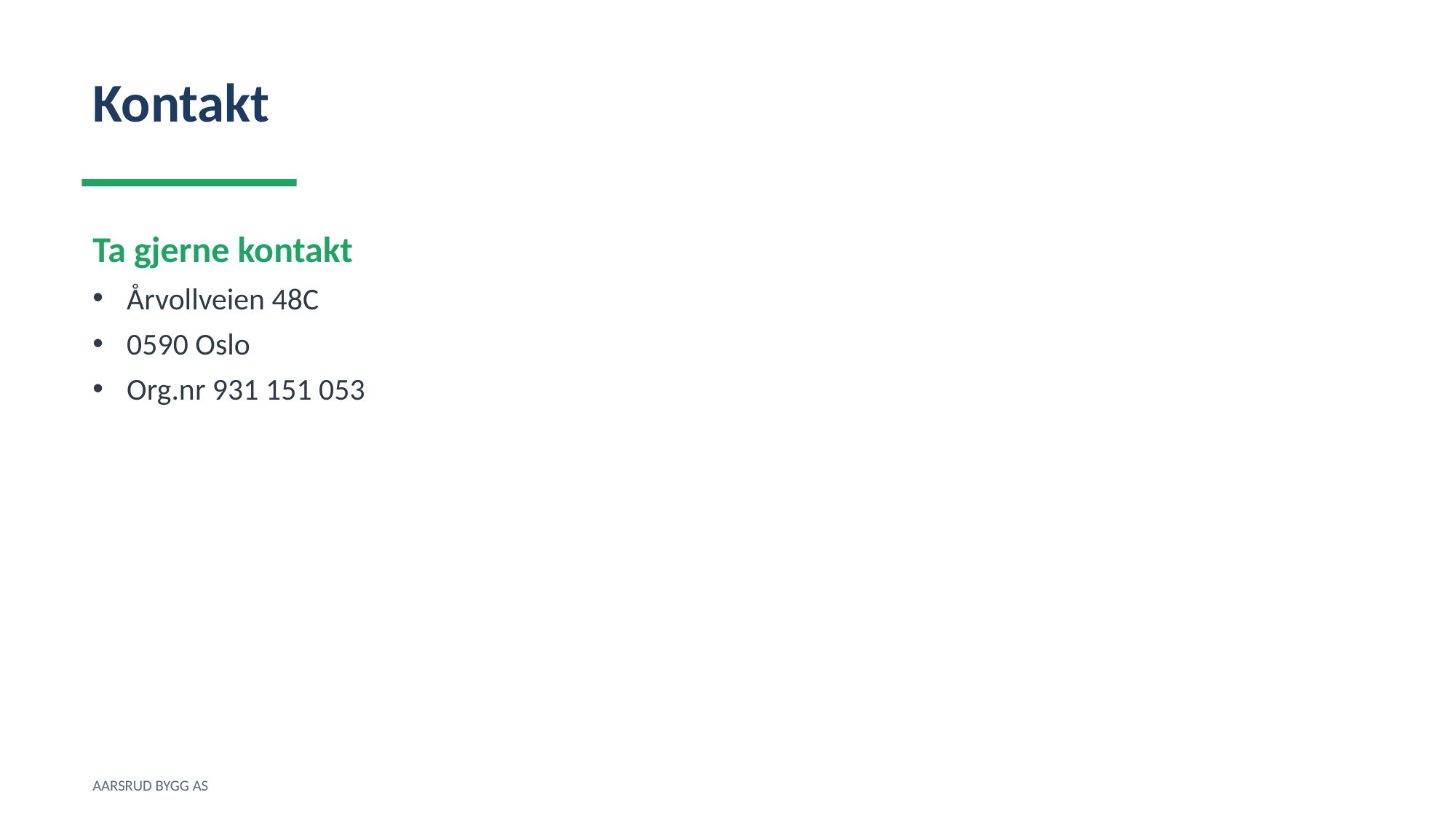

Kontakt

Ta gjerne kontakt
Årvollveien 48C
0590 Oslo
Org.nr 931 151 053
AARSRUD BYGG AS